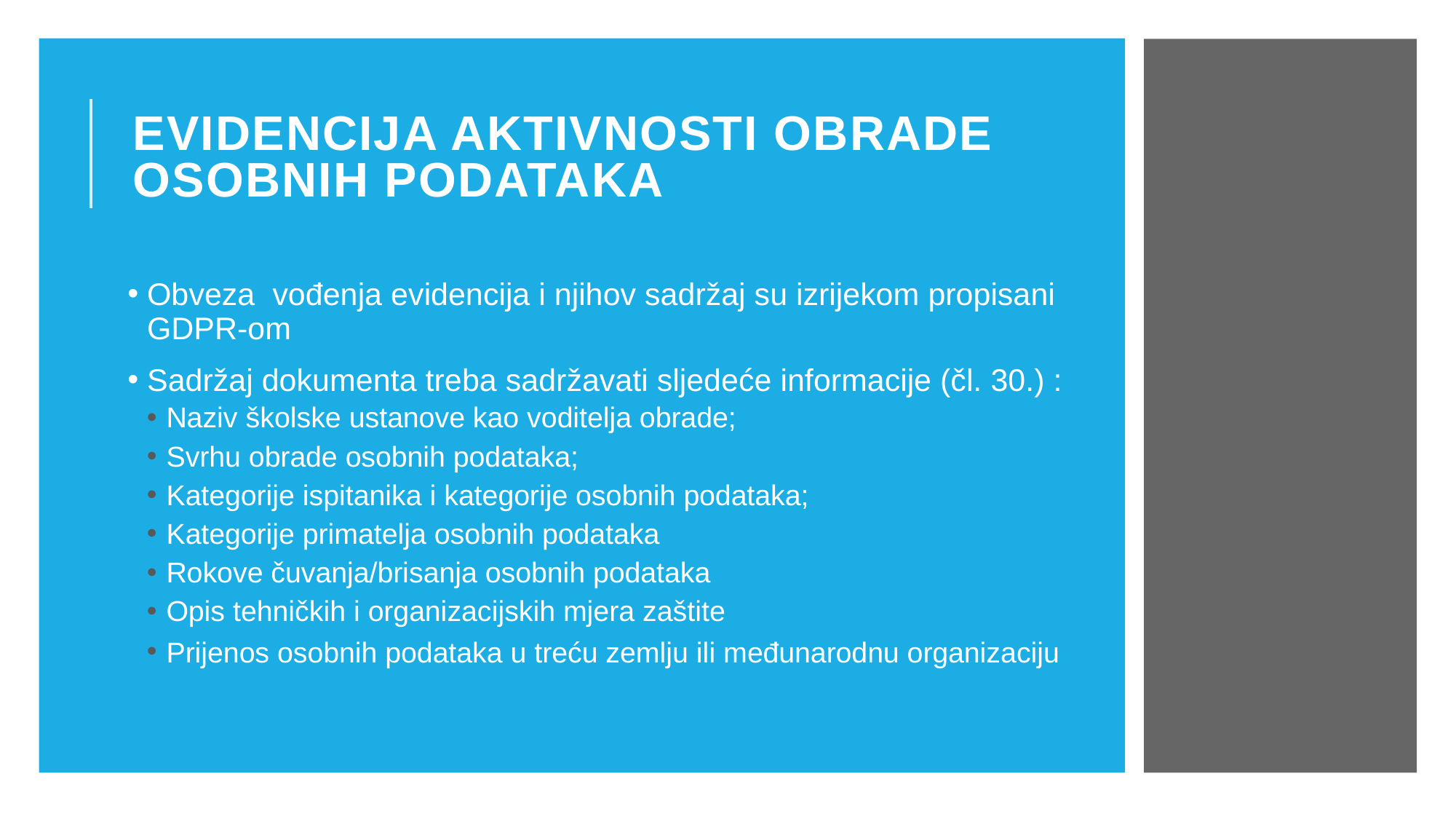

# Evidencija aktivnosti obrade osobnih podataka
Obveza  vođenja evidencija i njihov sadržaj su izrijekom propisani GDPR-om
Sadržaj dokumenta treba sadržavati sljedeće informacije (čl. 30.) :
Naziv školske ustanove kao voditelja obrade;
Svrhu obrade osobnih podataka;
Kategorije ispitanika i kategorije osobnih podataka;
Kategorije primatelja osobnih podataka
Rokove čuvanja/brisanja osobnih podataka
Opis tehničkih i organizacijskih mjera zaštite
Prijenos osobnih podataka u treću zemlju ili međunarodnu organizaciju